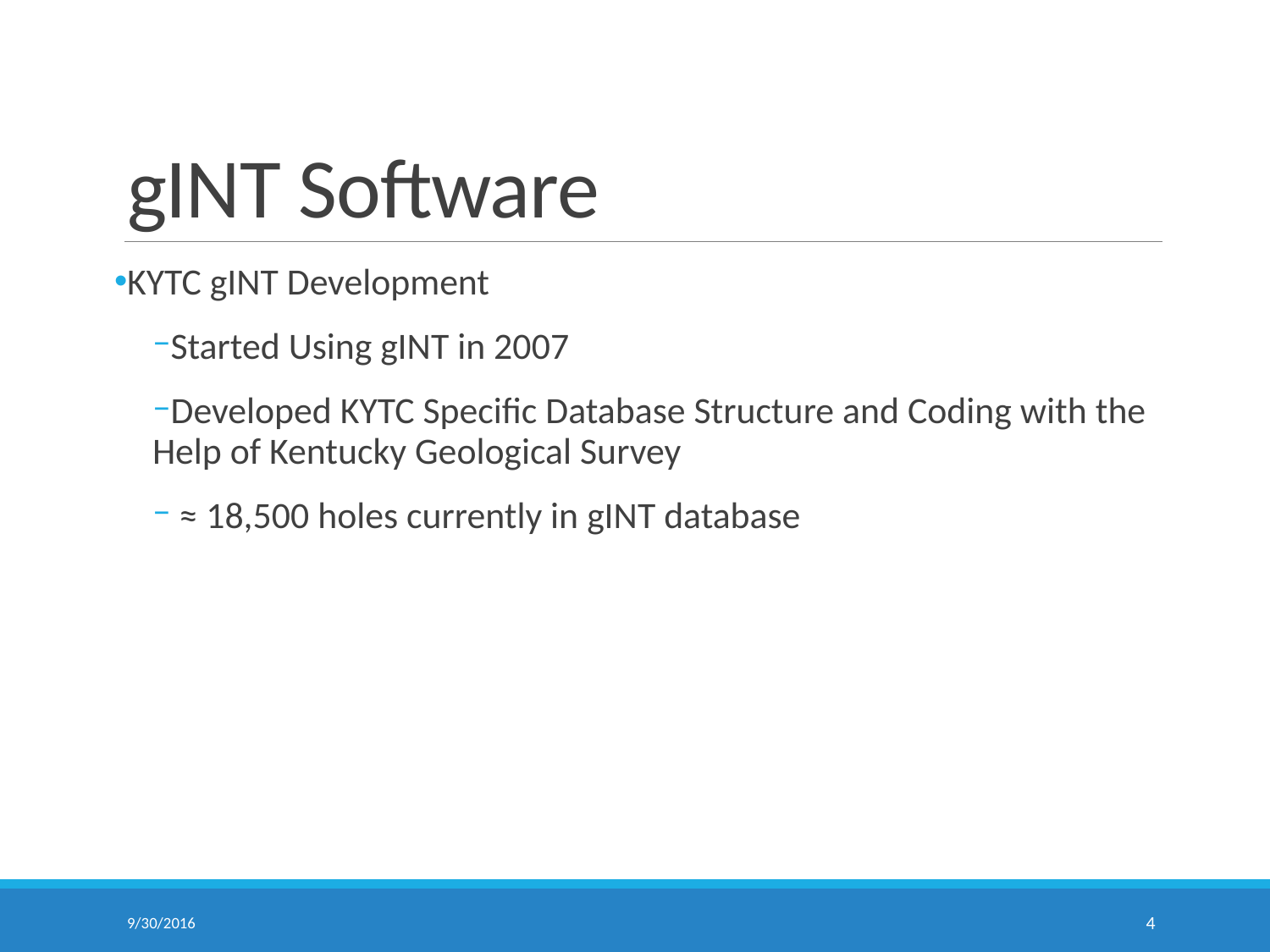

# gINT Software
KYTC gINT Development
Started Using gINT in 2007
Developed KYTC Specific Database Structure and Coding with the Help of Kentucky Geological Survey
 ≈ 18,500 holes currently in gINT database
9/30/2016
4